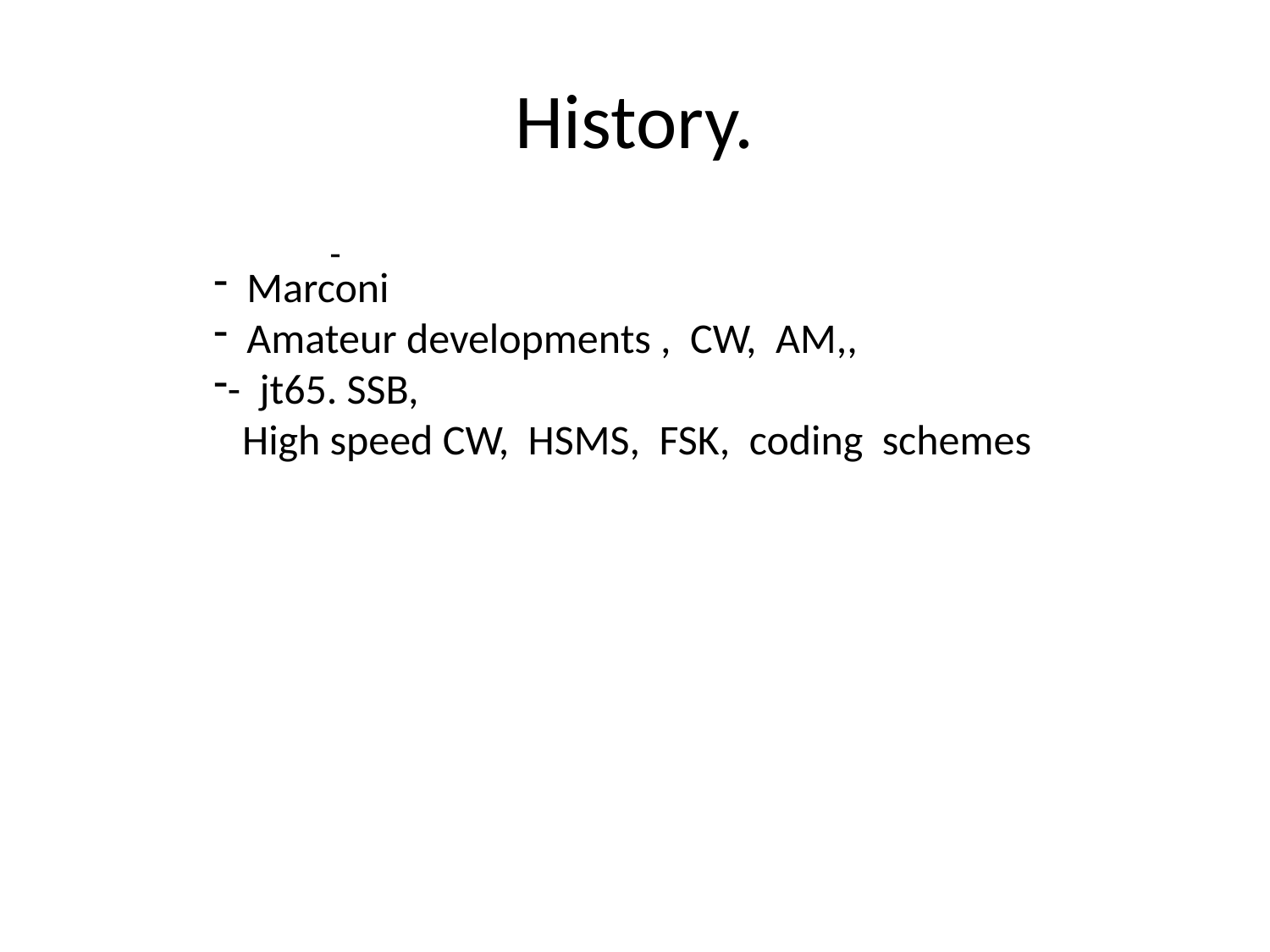

# History.

  Marconi
  Amateur developments ,  CW,  AM,,
-  jt65. SSB,
   High speed CW,  HSMS,  FSK,  coding  schemes